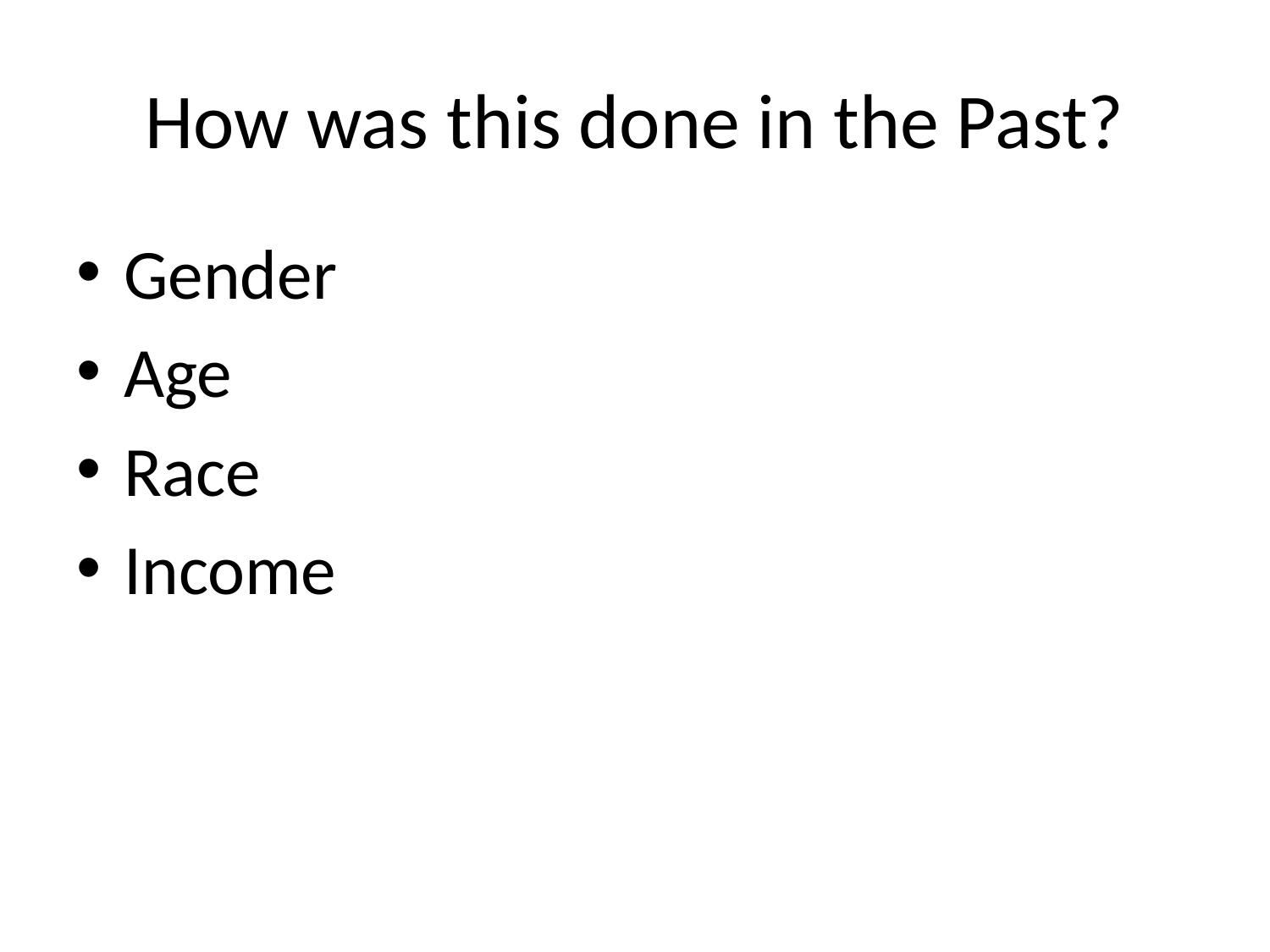

# How was this done in the Past?
Gender
Age
Race
Income